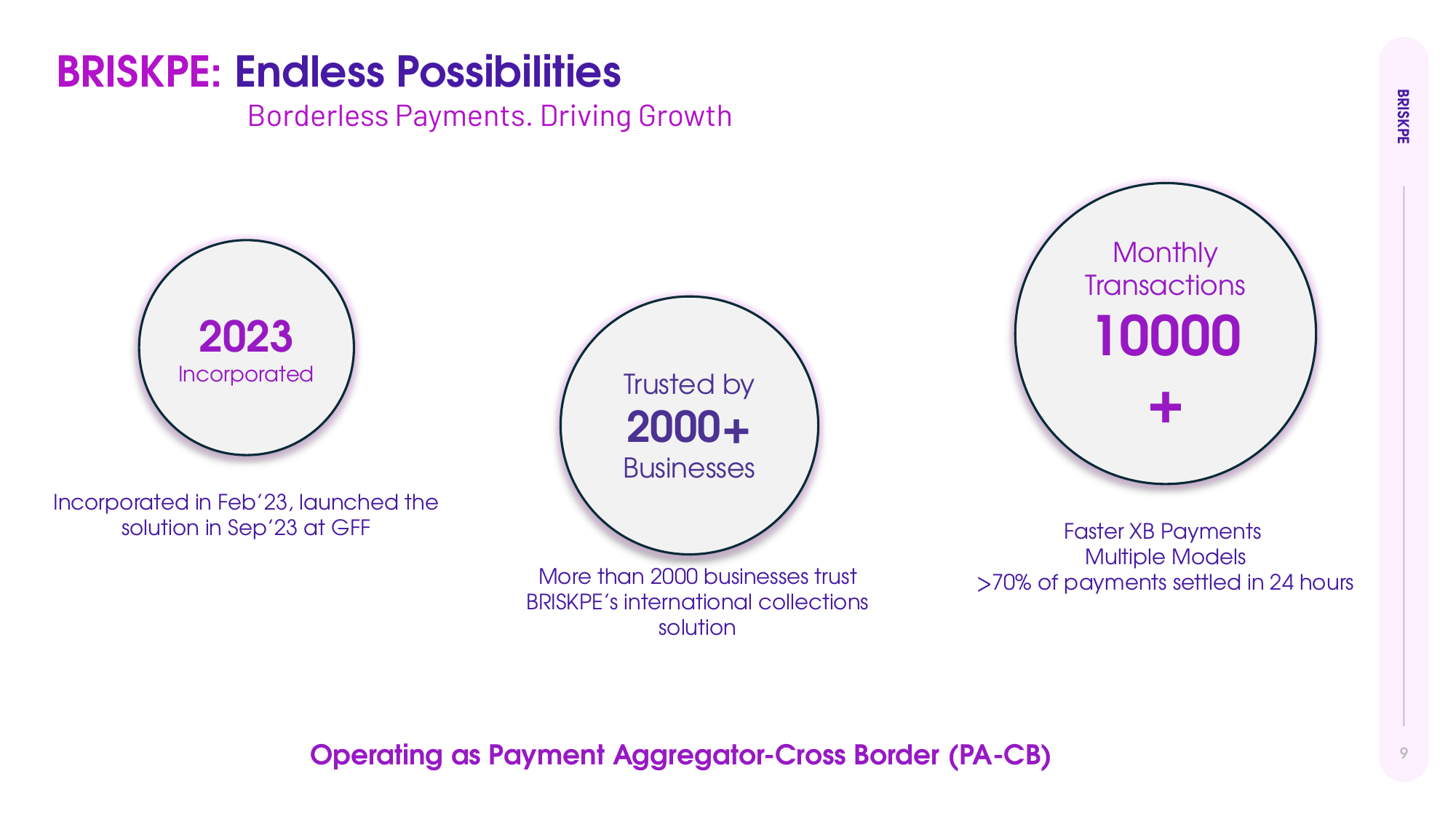

# BRISKPE: Endless Possibilities
Borderless Payments. Driving Growth
BRISKPE
Monthly Transactions
10000+
2023
Incorporated
Trusted by
2000+
Businesses
Incorporated in Feb’23, launched the solution in Sep’23 at GFF
Faster XB Payments
Multiple Models
>70% of payments settled in 24 hours
More than 2000 businesses trust BRISKPE’s international collections solution
Operating as Payment Aggregator-Cross Border (PA-CB)
9